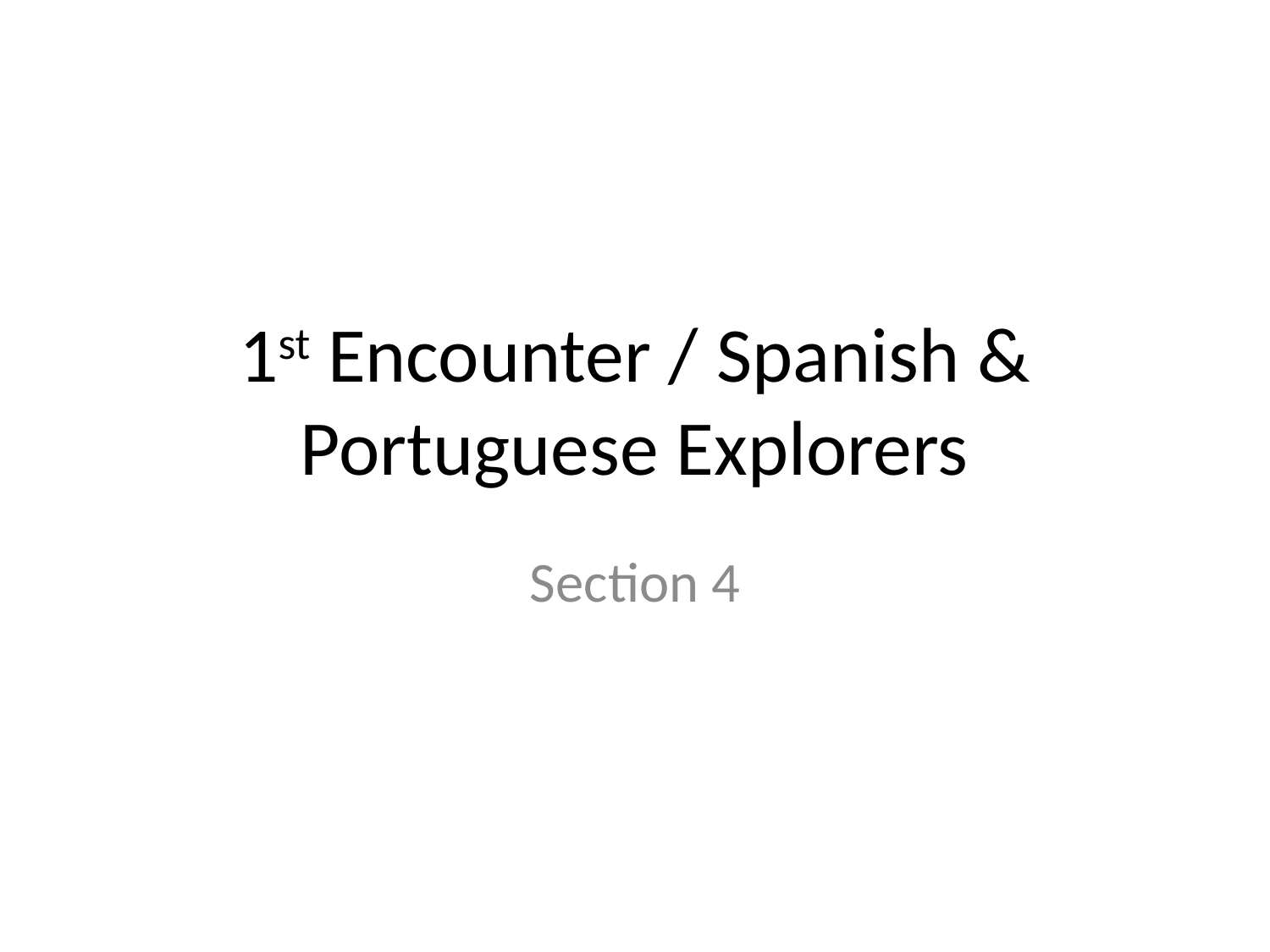

# 1st Encounter / Spanish & Portuguese Explorers
Section 4